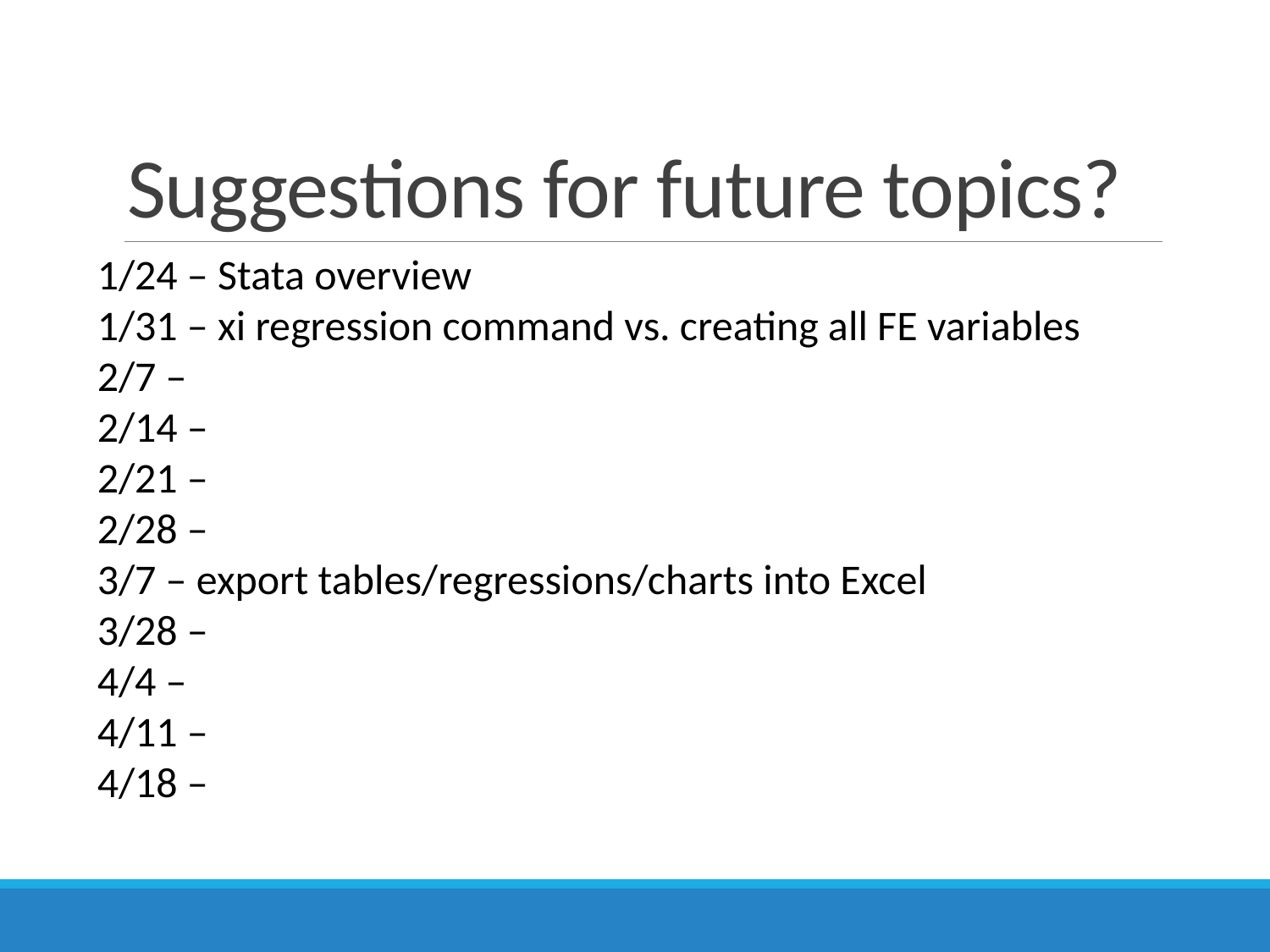

# Suggestions for future topics?
1/24 – Stata overview
1/31 – xi regression command vs. creating all FE variables
2/7 –
2/14 –
2/21 –
2/28 –
3/7 – export tables/regressions/charts into Excel
3/28 –
4/4 –
4/11 –
4/18 –